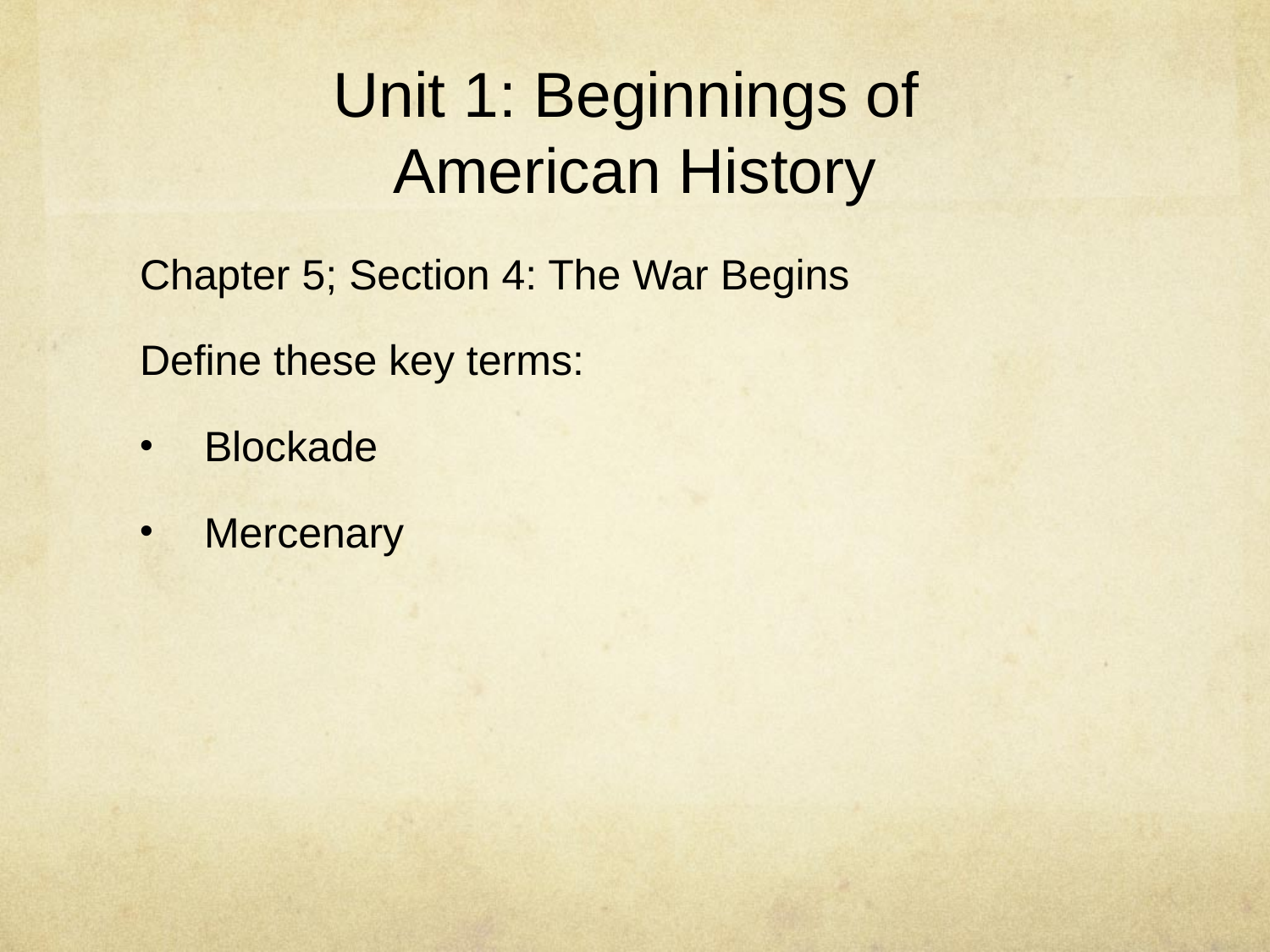

# Unit 1: Beginnings of American History
Chapter 5; Section 4: The War Begins
Define these key terms:
Blockade
Mercenary